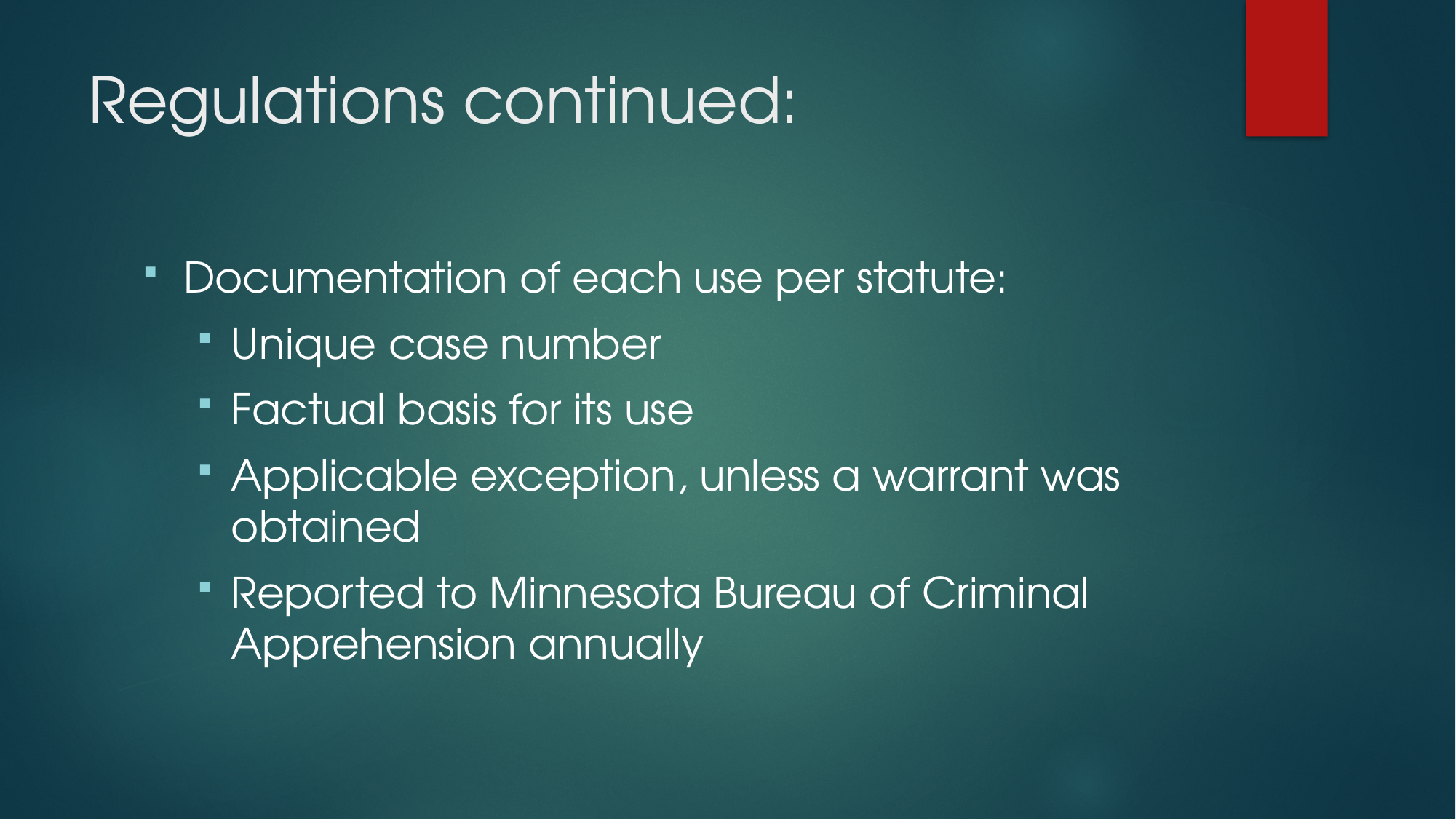

# Regulations continued:
Documentation of each use per statute:
Unique case number
Factual basis for its use
Applicable exception, unless a warrant was obtained
Reported to Minnesota Bureau of Criminal Apprehension annually